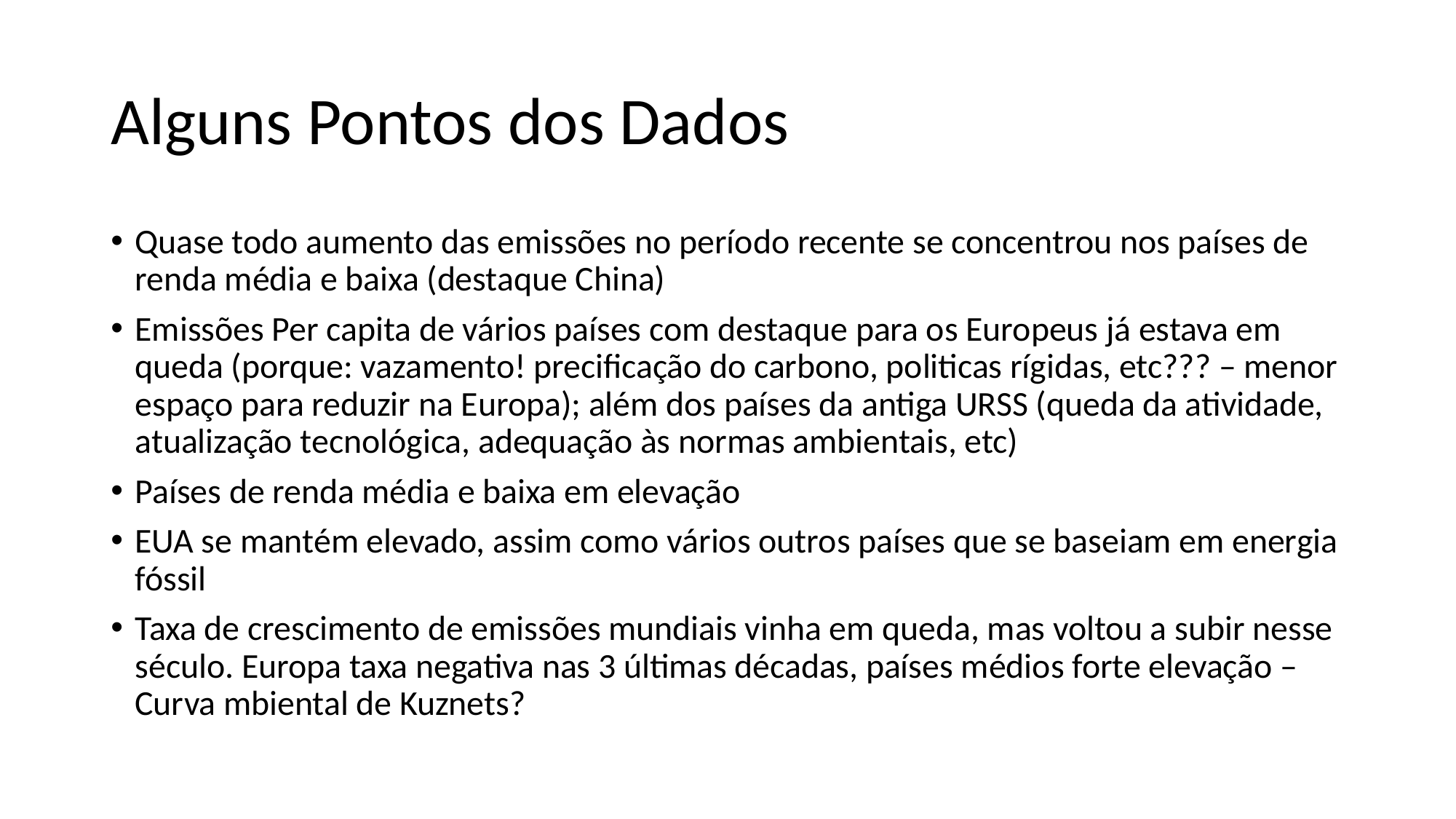

# Alguns Pontos dos Dados
Quase todo aumento das emissões no período recente se concentrou nos países de renda média e baixa (destaque China)
Emissões Per capita de vários países com destaque para os Europeus já estava em queda (porque: vazamento! precificação do carbono, politicas rígidas, etc??? – menor espaço para reduzir na Europa); além dos países da antiga URSS (queda da atividade, atualização tecnológica, adequação às normas ambientais, etc)
Países de renda média e baixa em elevação
EUA se mantém elevado, assim como vários outros países que se baseiam em energia fóssil
Taxa de crescimento de emissões mundiais vinha em queda, mas voltou a subir nesse século. Europa taxa negativa nas 3 últimas décadas, países médios forte elevação – Curva mbiental de Kuznets?